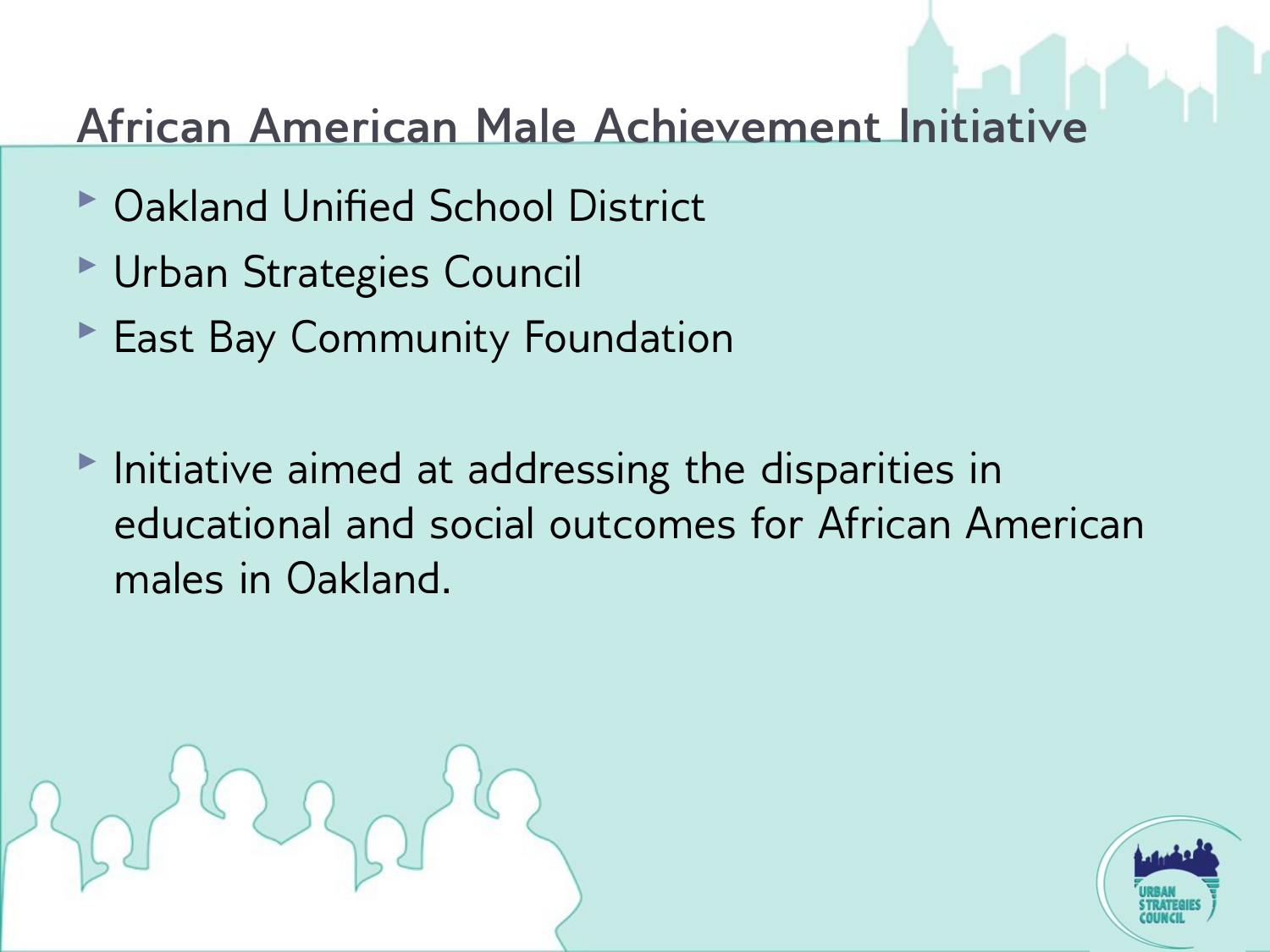

# African American Male Achievement Initiative
Oakland Unified School District
Urban Strategies Council
East Bay Community Foundation

Initiative aimed at addressing the disparities in educational and social outcomes for African American males in Oakland.